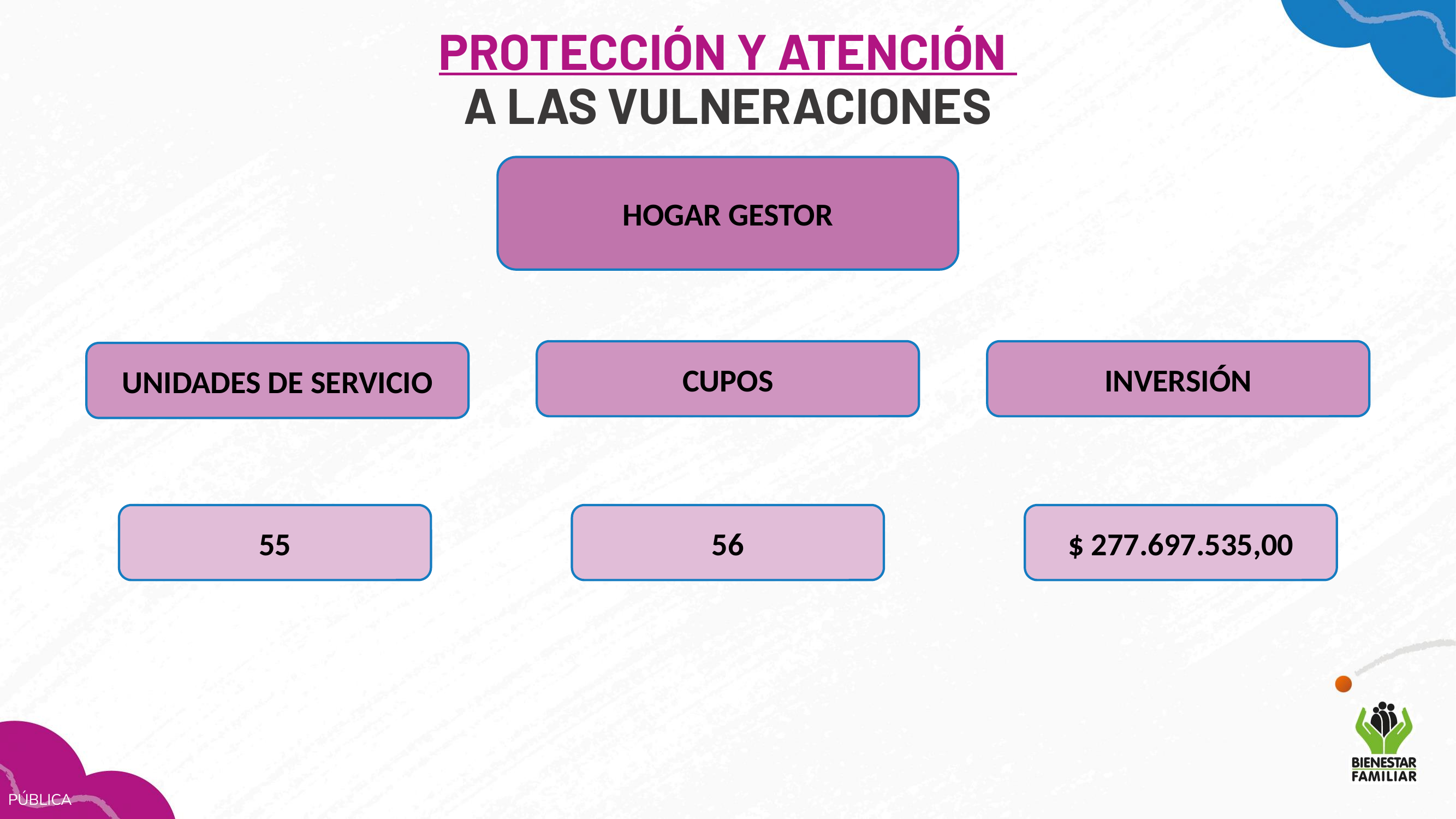

PROTECCIÓN Y ATENCIÓN
A LAS VULNERACIONES
HOGAR GESTOR
CUPOS
INVERSIÓN
UNIDADES DE SERVICIO
55
56
$ 277.697.535,00
PÚBLICA